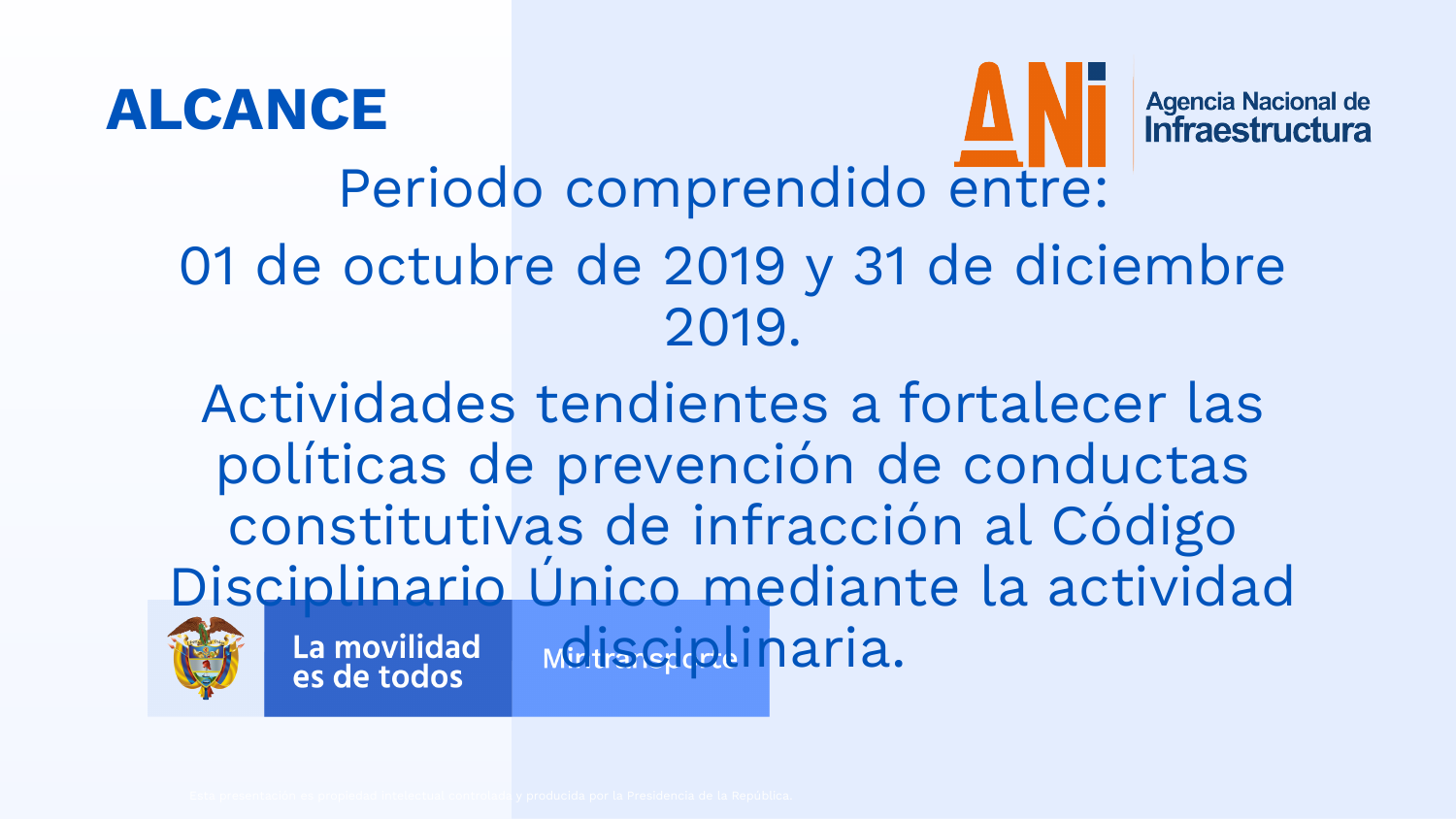

ALCANCE
Periodo comprendido entre:
01 de octubre de 2019 y 31 de diciembre 2019.
Actividades tendientes a fortalecer las políticas de prevención de conductas constitutivas de infracción al Código Disciplinario Único mediante la actividad disciplinaria.